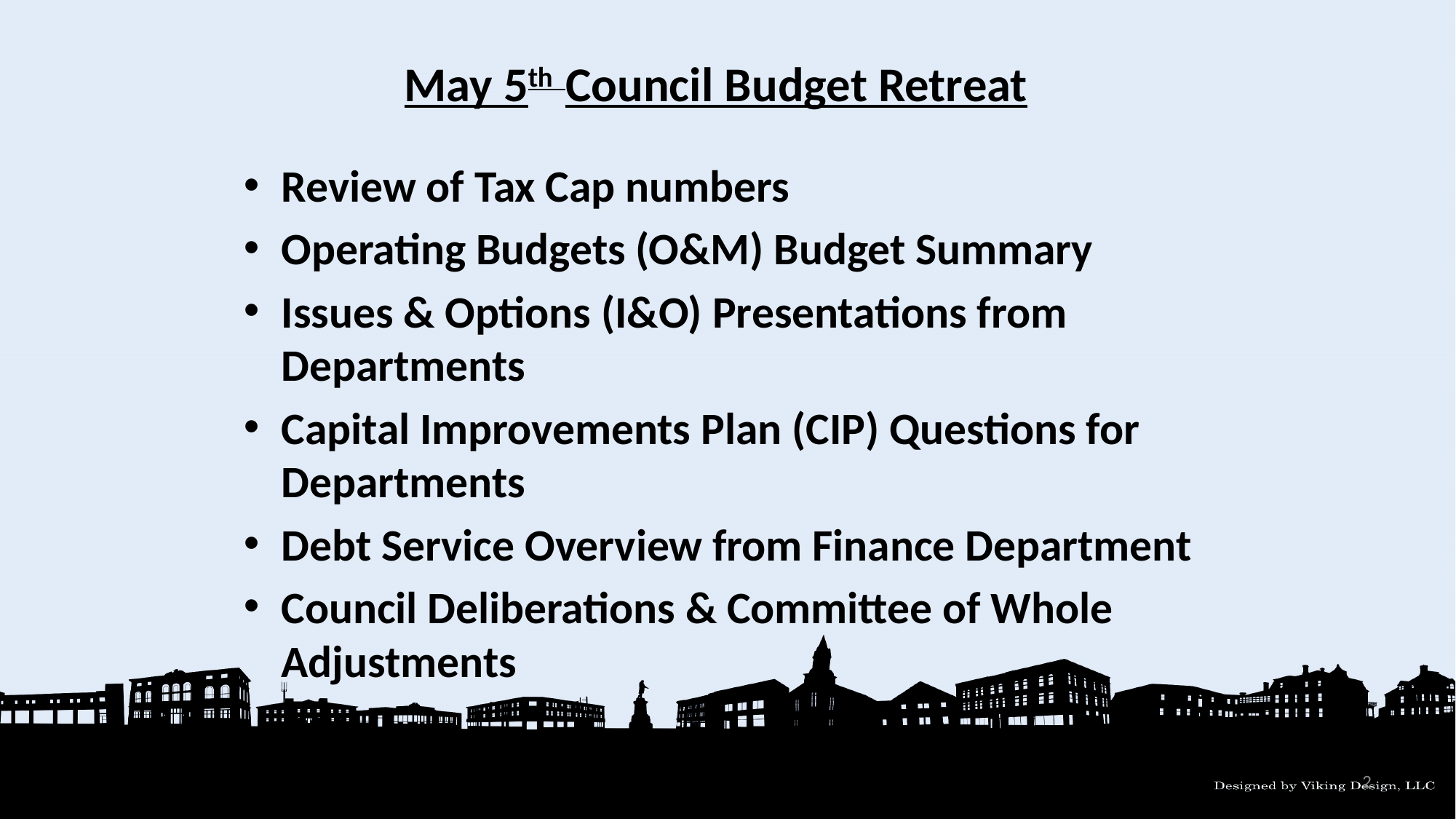

# May 5th  Council Budget Retreat

Review of Tax Cap numbers
Operating Budgets (O&M) Budget Summary
Issues & Options (I&O) Presentations from Departments
Capital Improvements Plan (CIP) Questions for Departments
Debt Service Overview from Finance Department
Council Deliberations & Committee of Whole Adjustments
2